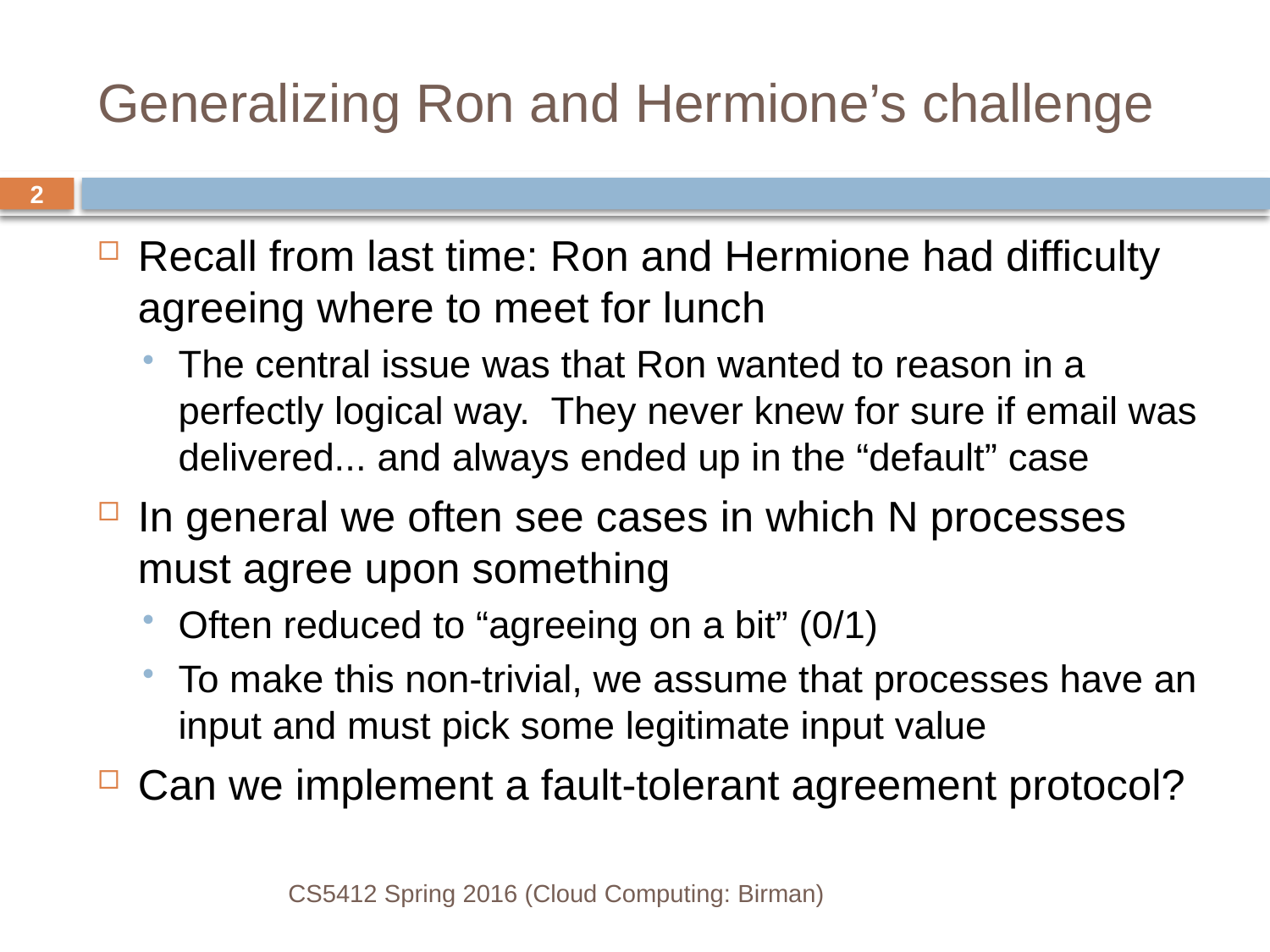

# Generalizing Ron and Hermione’s challenge
2
Recall from last time: Ron and Hermione had difficulty agreeing where to meet for lunch
The central issue was that Ron wanted to reason in a perfectly logical way.  They never knew for sure if email was delivered... and always ended up in the “default” case
In general we often see cases in which N processes must agree upon something
Often reduced to “agreeing on a bit” (0/1)
To make this non-trivial, we assume that processes have an input and must pick some legitimate input value
Can we implement a fault-tolerant agreement protocol?
CS5412 Spring 2016 (Cloud Computing: Birman)